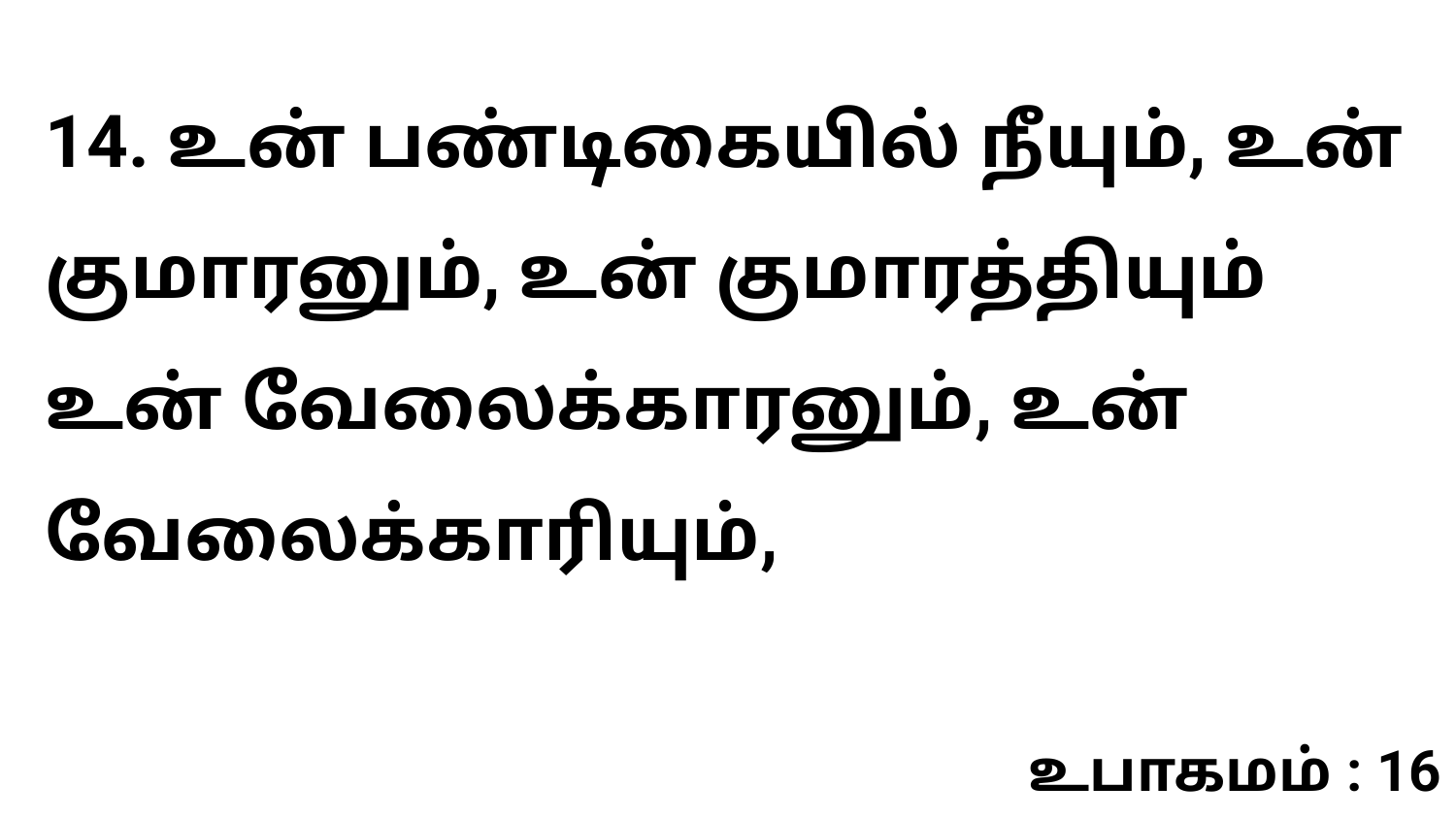

14. உன் பண்டிகையில் நீயும், உன் குமாரனும், உன் குமாரத்தியும் உன் வேலைக்காரனும், உன் வேலைக்காரியும்,
உபாகமம் : 16